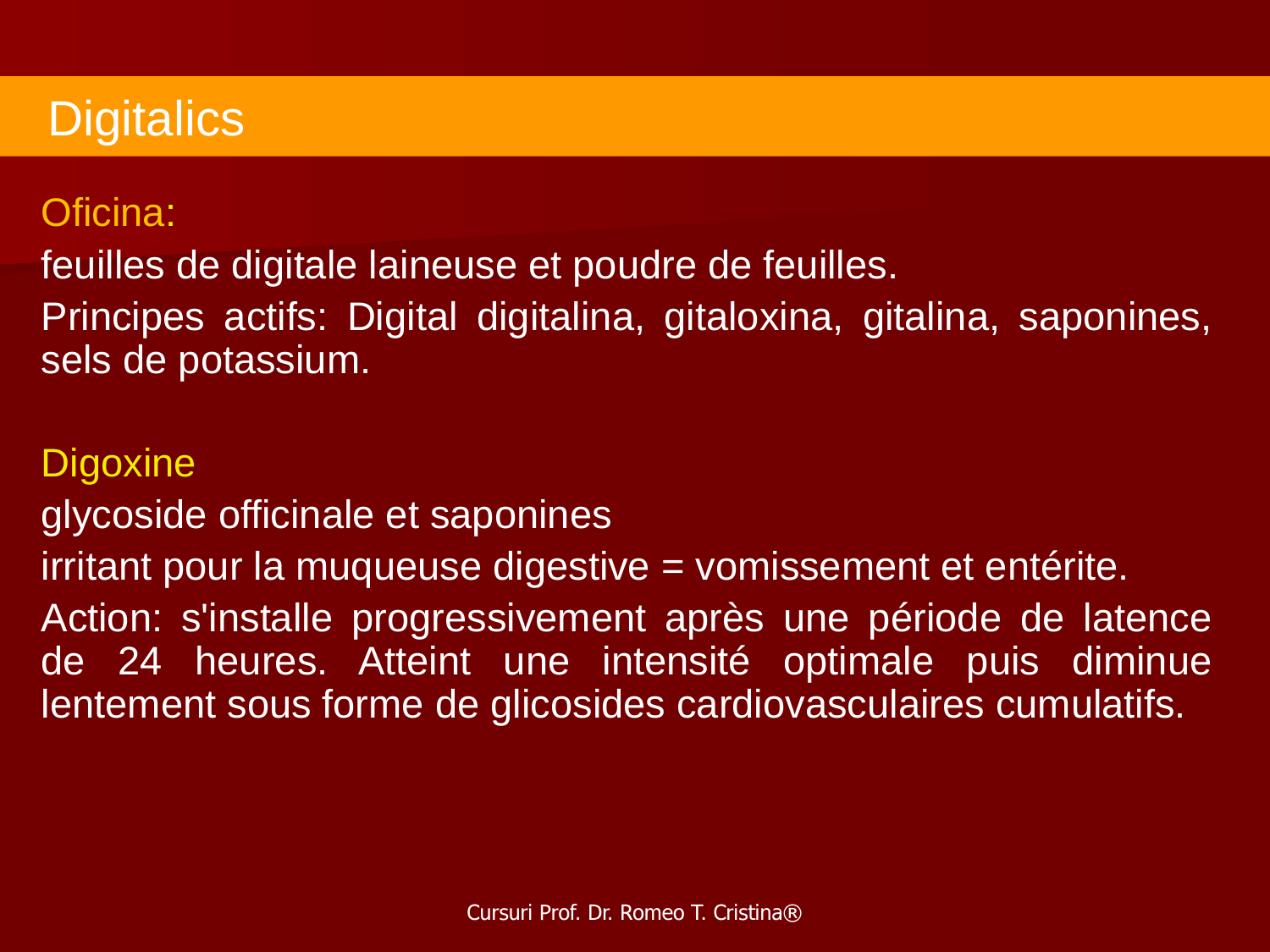

Digitalics
Oficina:
feuilles de digitale laineuse et poudre de feuilles.
Principes actifs: Digital digitalina, gitaloxina, gitalina, saponines, sels de potassium.

Digoxine
glycoside officinale et saponines
irritant pour la muqueuse digestive = vomissement et entérite.
Action: s'installe progressivement après une période de latence de 24 heures. Atteint une intensité optimale puis diminue lentement sous forme de glicosides cardiovasculaires cumulatifs.
Cursuri Prof. Dr. Romeo T. Cristina®